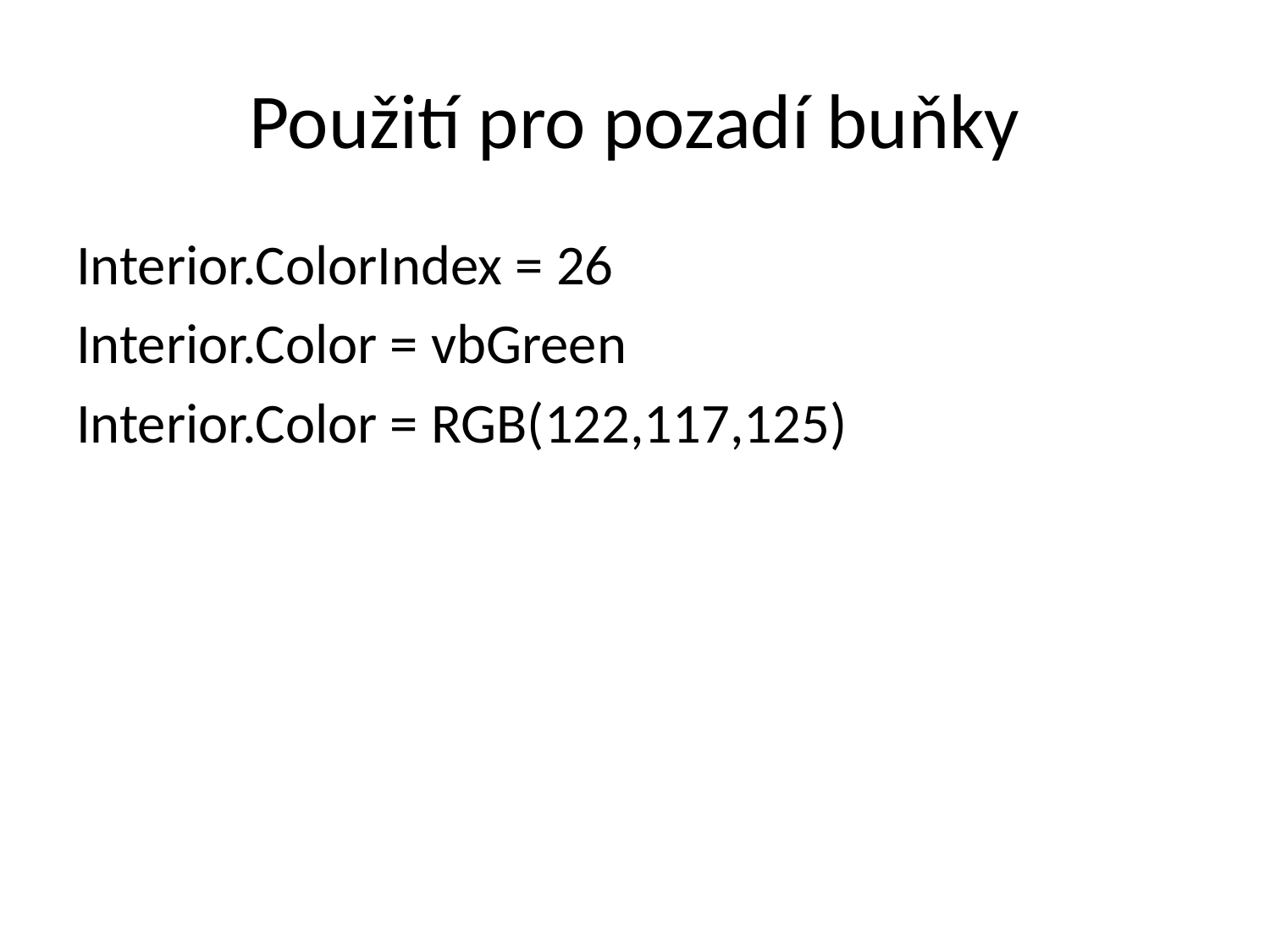

# Použití pro pozadí buňky
Interior.ColorIndex = 26
Interior.Color = vbGreen
Interior.Color = RGB(122,117,125)